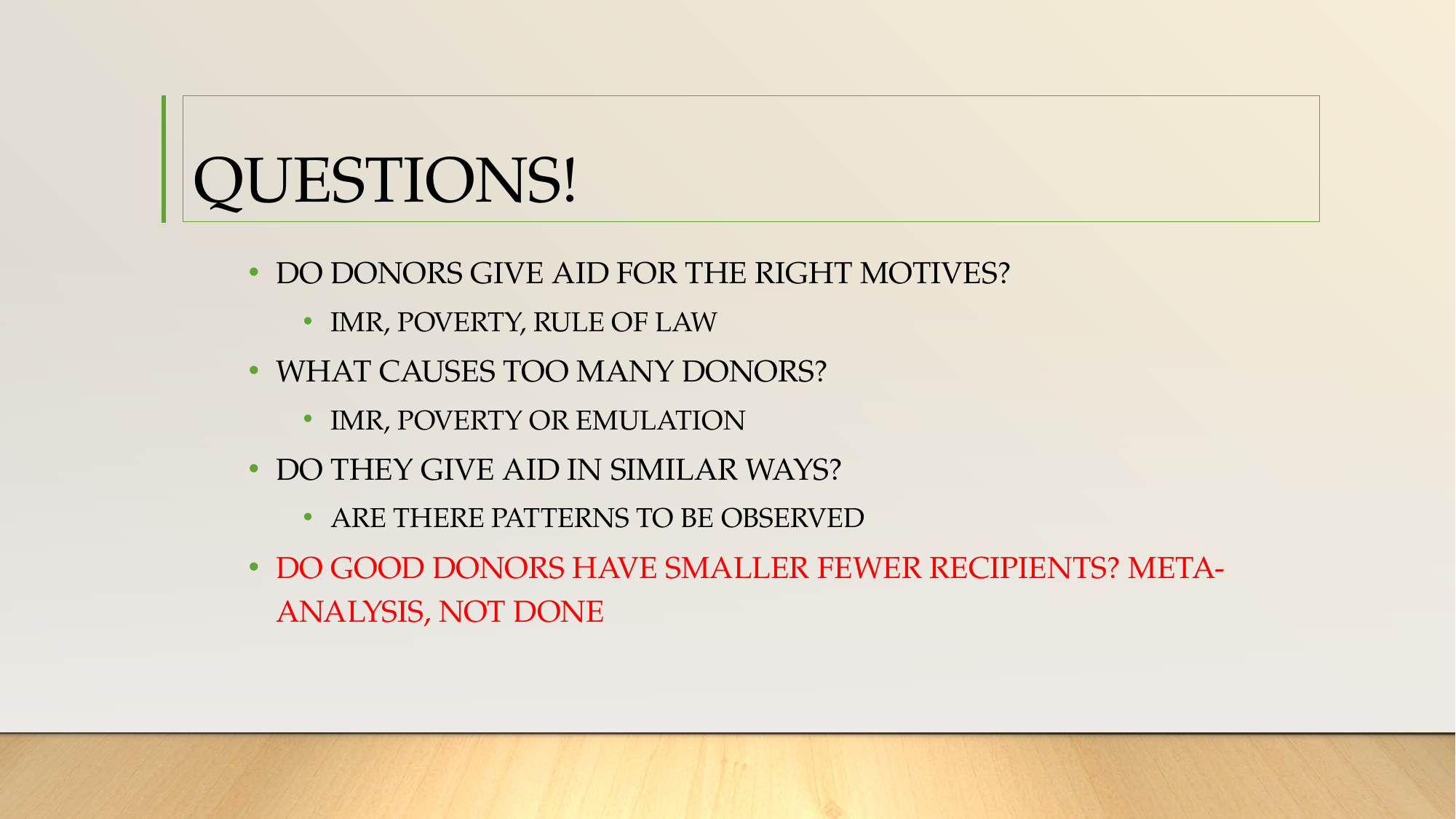

# QUESTIONS!
DO DONORS GIVE AID FOR THE RIGHT MOTIVES?
IMR, POVERTY, RULE OF LAW
WHAT CAUSES TOO MANY DONORS?
IMR, POVERTY OR EMULATION
DO THEY GIVE AID IN SIMILAR WAYS?
ARE THERE PATTERNS TO BE OBSERVED
DO GOOD DONORS HAVE SMALLER FEWER RECIPIENTS? META-ANALYSIS, NOT DONE